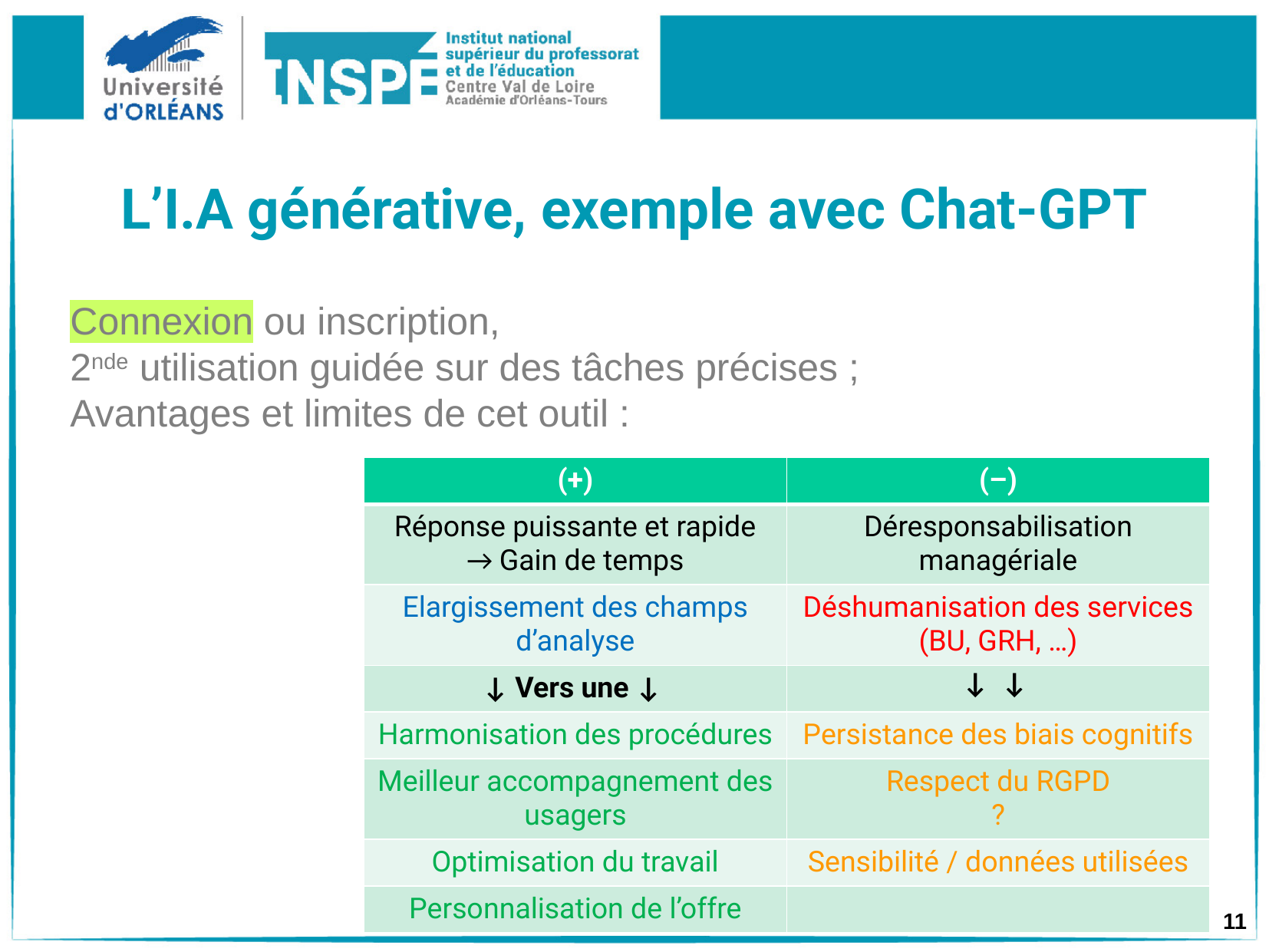

# L’I.A générative, exemple avec Chat-GPT
Connexion ou inscription,
2nde utilisation guidée sur des tâches précises ;
Avantages et limites de cet outil :
| (+) | (–) |
| --- | --- |
| Réponse puissante et rapide → Gain de temps | Déresponsabilisation managériale |
| Elargissement des champs d’analyse | Déshumanisation des services (BU, GRH, …) |
| ↓ Vers une ↓ | ↓ ↓ |
| Harmonisation des procédures | Persistance des biais cognitifs |
| Meilleur accompagnement des usagers | Respect du RGPD ? |
| Optimisation du travail | Sensibilité / données utilisées |
| Personnalisation de l’offre |  |
11